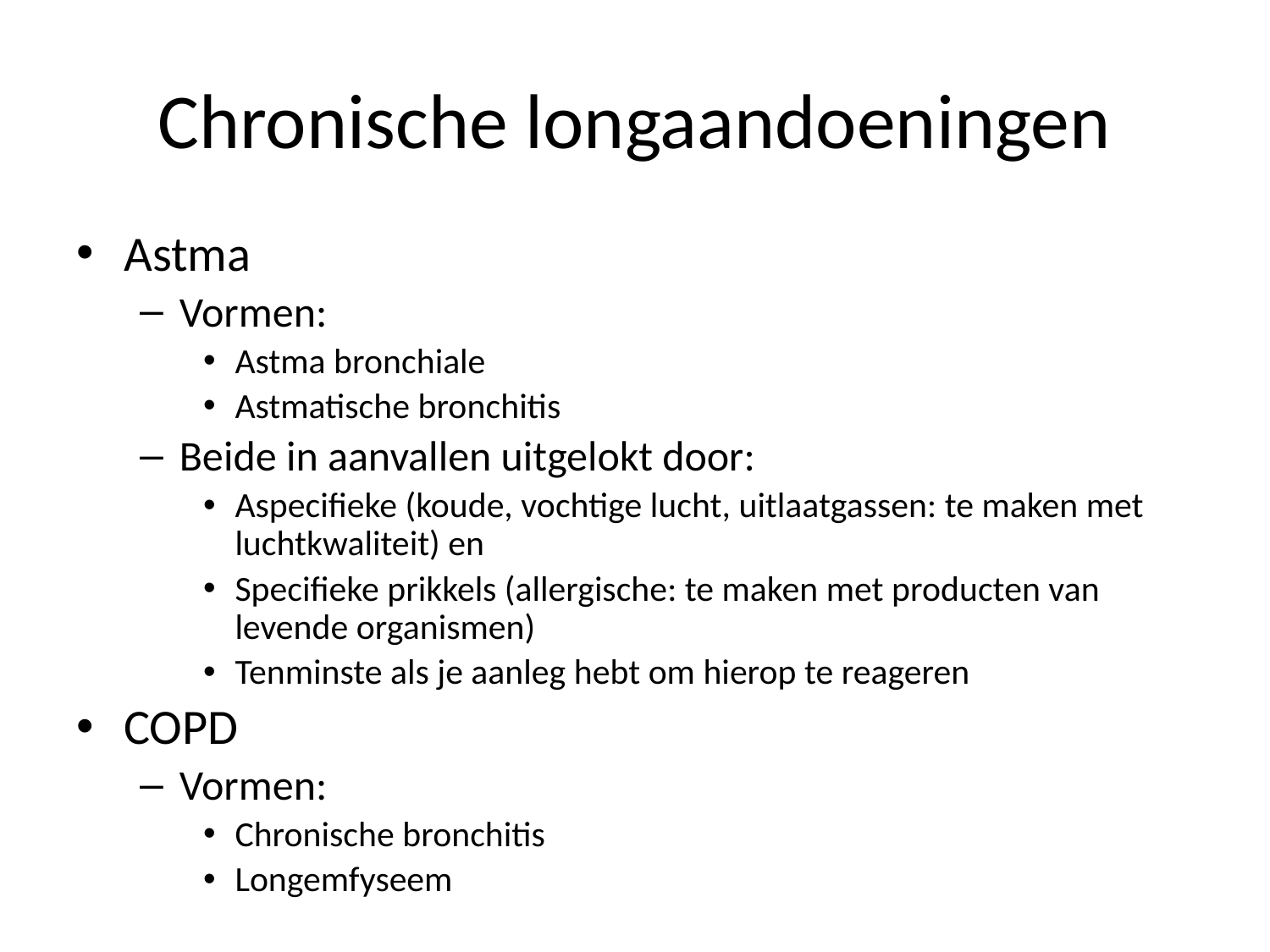

# Chronische longaandoeningen
Astma
Vormen:
Astma bronchiale
Astmatische bronchitis
Beide in aanvallen uitgelokt door:
Aspecifieke (koude, vochtige lucht, uitlaatgassen: te maken met luchtkwaliteit) en
Specifieke prikkels (allergische: te maken met producten van levende organismen)
Tenminste als je aanleg hebt om hierop te reageren
COPD
Vormen:
Chronische bronchitis
Longemfyseem